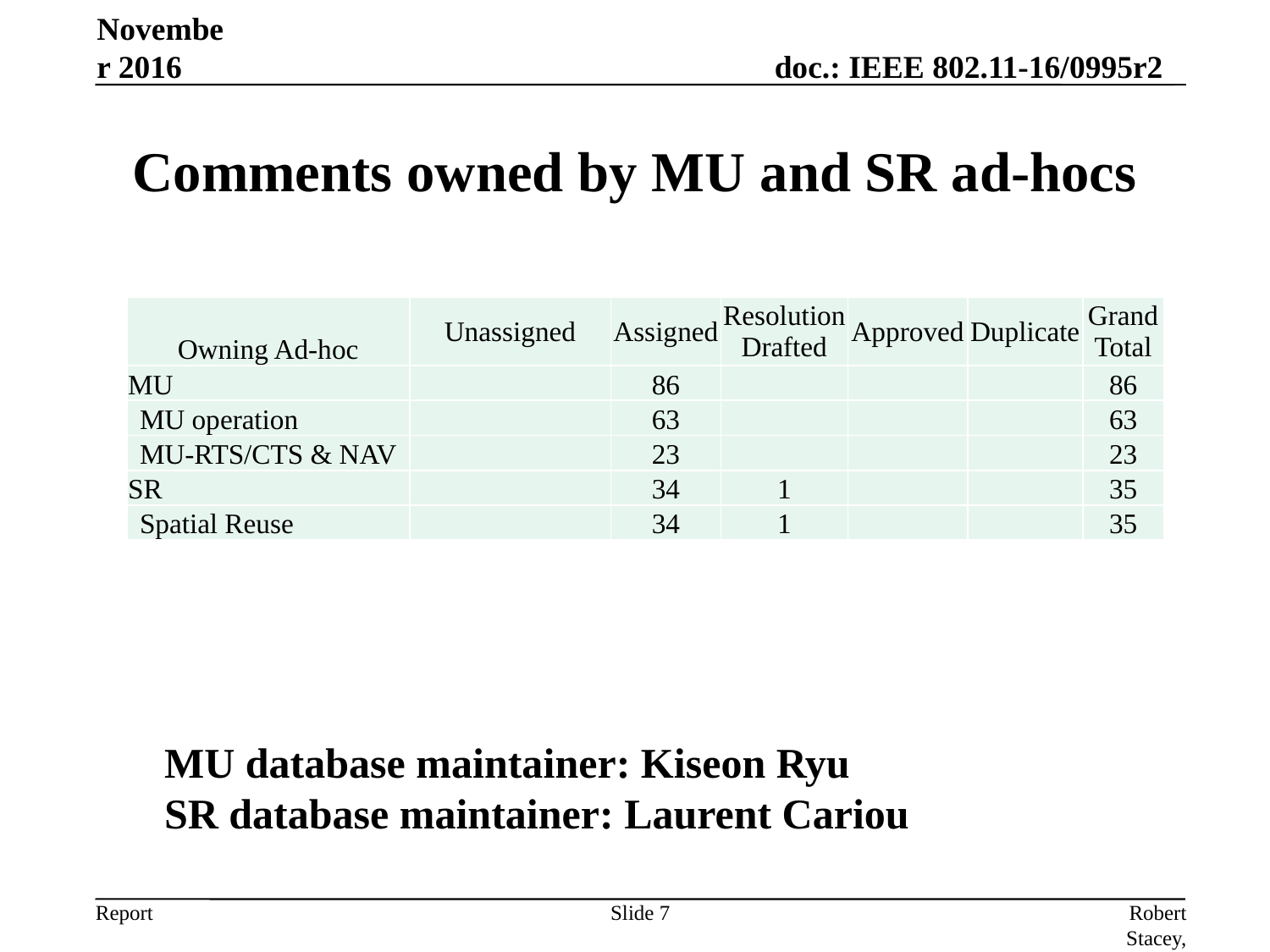

November 2016
# Comments owned by MU and SR ad-hocs
| Owning Ad-hoc | Unassigned | Assigned | Resolution Drafted | Approved | Duplicate | Grand Total |
| --- | --- | --- | --- | --- | --- | --- |
| MU |  | 86 |  |  |  | 86 |
| MU operation |  | 63 |  |  |  | 63 |
| MU-RTS/CTS & NAV |  | 23 |  |  |  | 23 |
| SR |  | 34 | 1 |  |  | 35 |
| Spatial Reuse |  | 34 | 1 |  |  | 35 |
MU database maintainer: Kiseon Ryu
SR database maintainer: Laurent Cariou
Slide 7
Robert Stacey, Intel